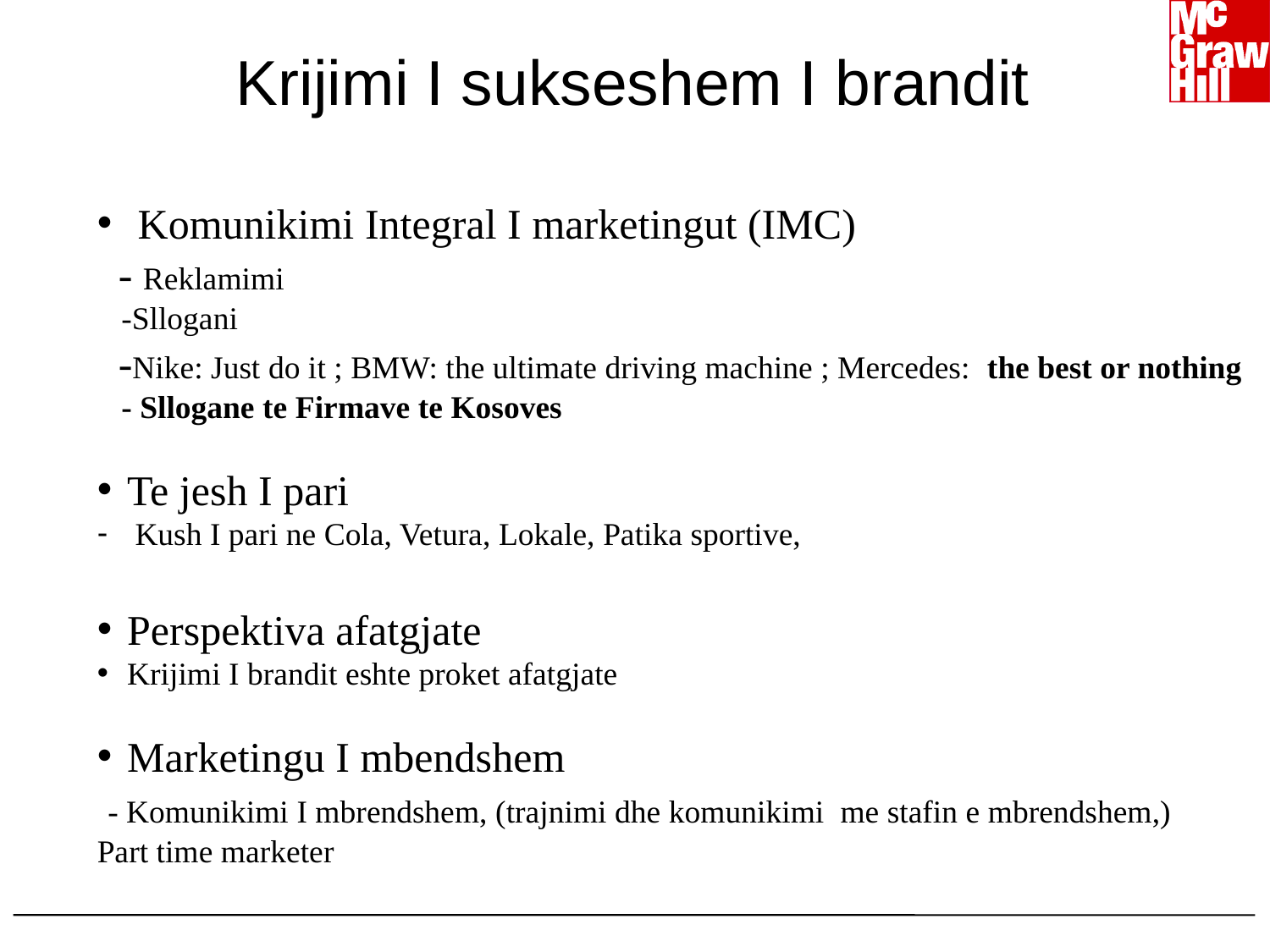

# Krijimi I sukseshem I brandit
 Komunikimi Integral I marketingut (IMC)
  - Reklamimi
   -Sllogani
  -Nike: Just do it ; BMW: the ultimate driving machine ; Mercedes:  the best or nothing
   - Sllogane te Firmave te Kosoves

Te jesh I pari
 Kush I pari ne Cola, Vetura, Lokale, Patika sportive,

Perspektiva afatgjate
Krijimi I brandit eshte proket afatgjate

Marketingu I mbendshem
 - Komunikimi I mbrendshem, (trajnimi dhe komunikimi  me stafin e mbrendshem,)
Part time marketer